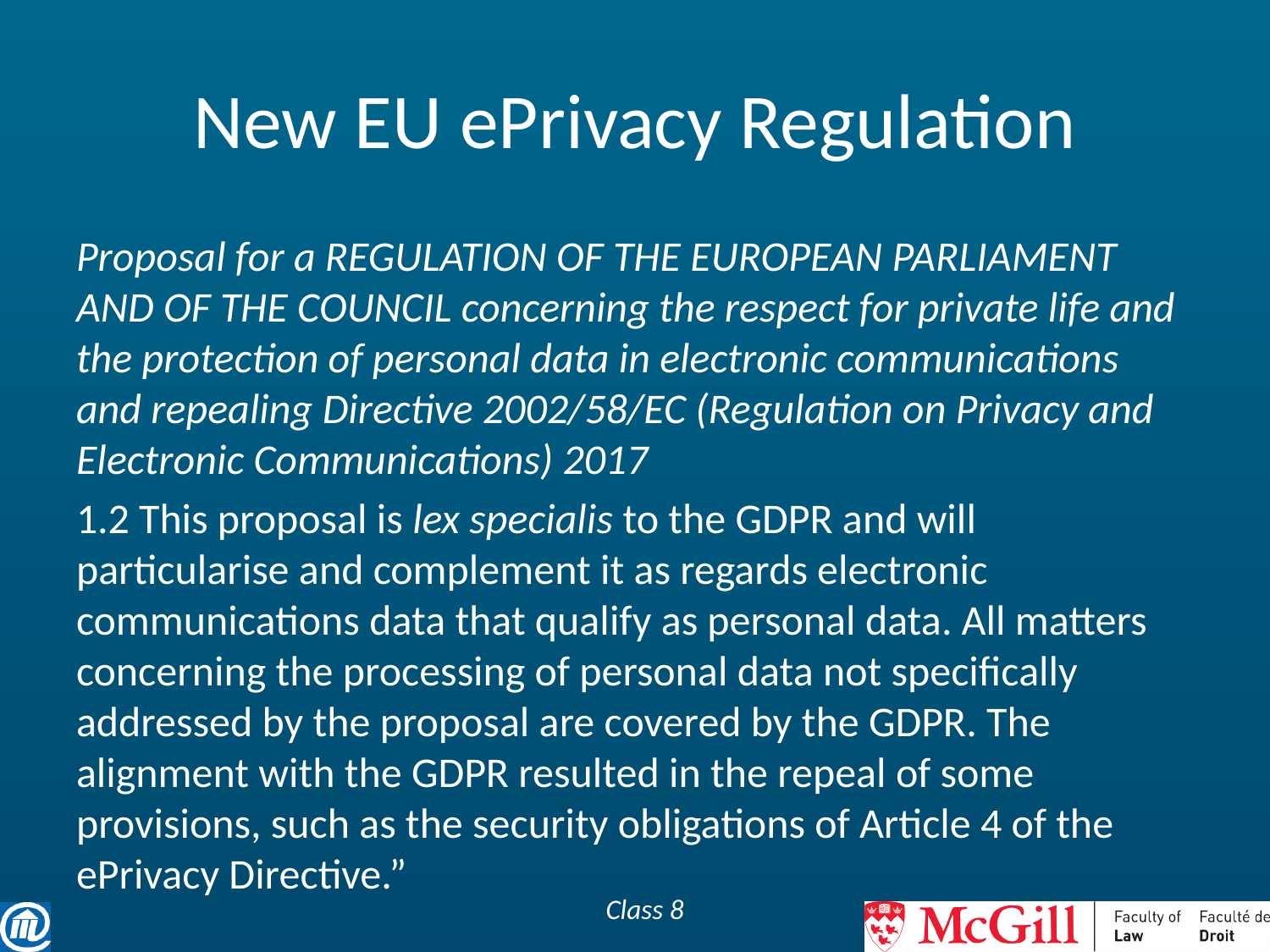

# New EU ePrivacy Regulation
Proposal for a REGULATION OF THE EUROPEAN PARLIAMENT AND OF THE COUNCIL concerning the respect for private life and the protection of personal data in electronic communications and repealing Directive 2002/58/EC (Regulation on Privacy and Electronic Communications) 2017
1.2 This proposal is lex specialis to the GDPR and will particularise and complement it as regards electronic communications data that qualify as personal data. All matters concerning the processing of personal data not specifically addressed by the proposal are covered by the GDPR. The alignment with the GDPR resulted in the repeal of some provisions, such as the security obligations of Article 4 of the ePrivacy Directive.”
Class 8